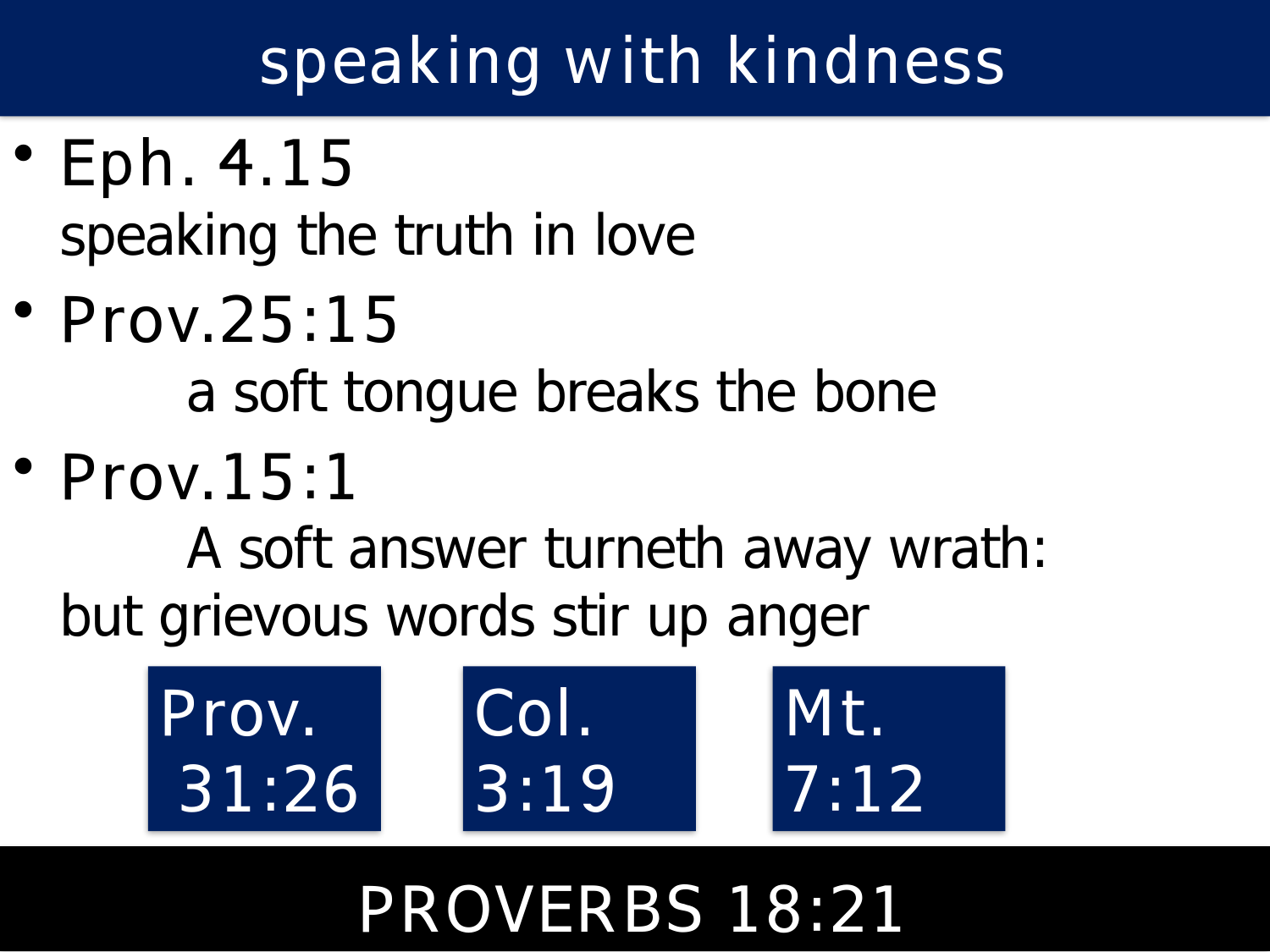

# speaking with kindness
Eph. 4.15					              	speaking the truth in love
Prov.25:15   						    	a soft tongue breaks the bone
Prov.15:1						          	A soft answer turneth away wrath:       	but grievous words stir up anger

Prov.    31:26
Col.    3:19
Mt. 7:12
PROVERBS 18:21